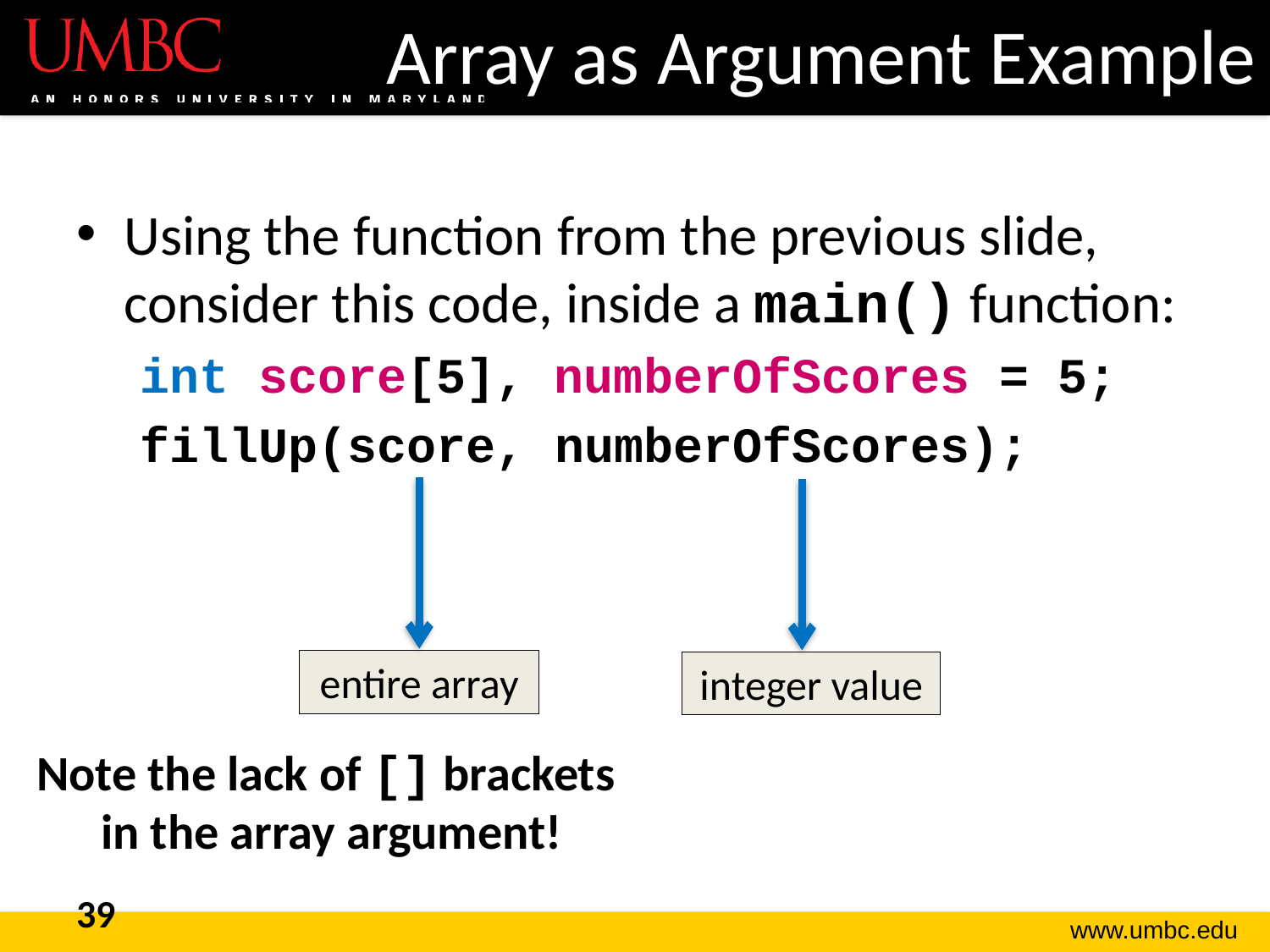

# Array as Argument Example
Using the function from the previous slide, consider this code, inside a main() function:
int score[5], numberOfScores = 5;
fillUp(score, numberOfScores);

entire array
integer value
Note the lack of [] brackets
in the array argument!
39